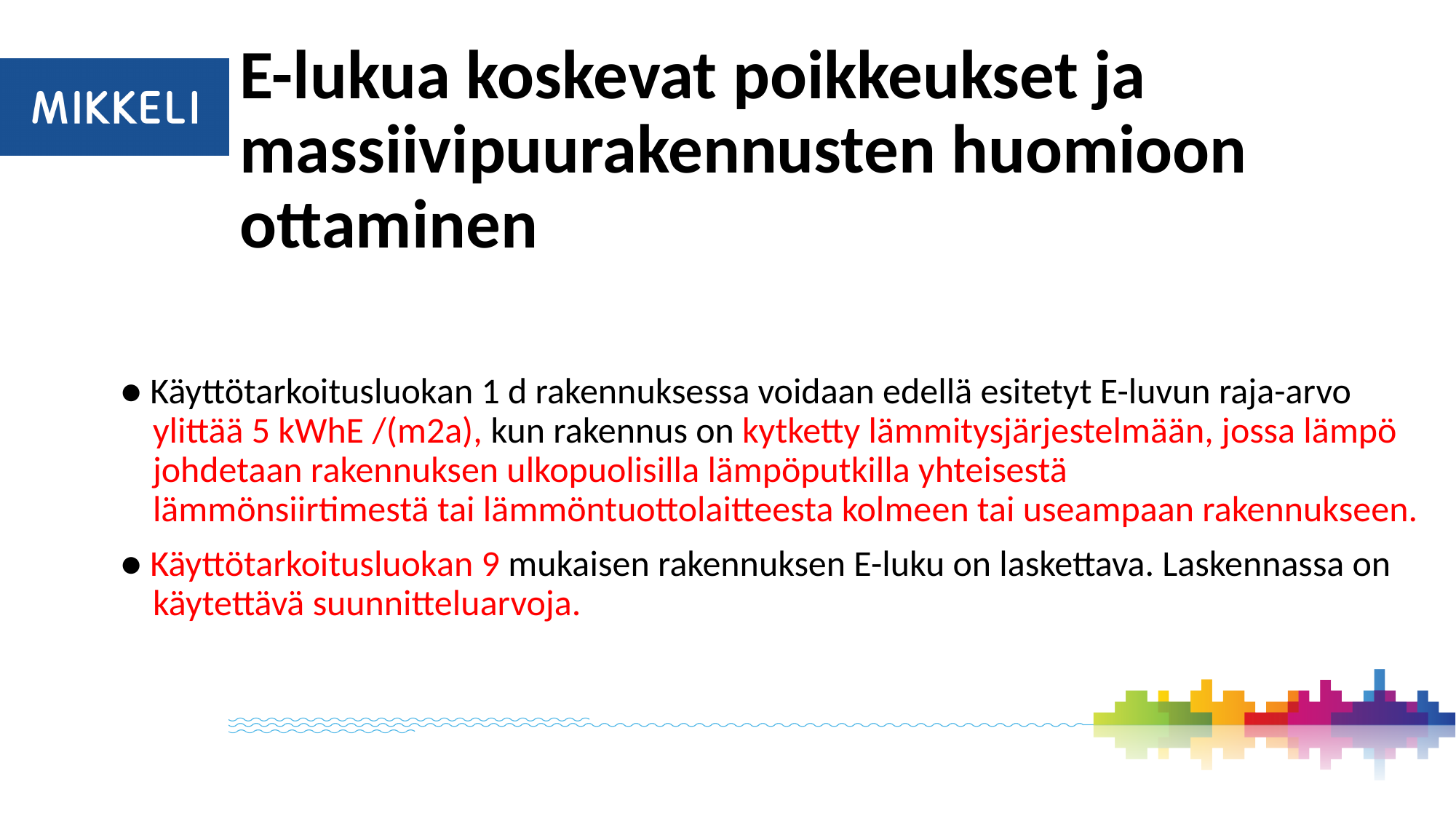

# E-lukua koskevat poikkeukset ja massiivipuurakennusten huomioon ottaminen
	● Käyttötarkoitusluokan 1 d rakennuksessa voidaan edellä esitetyt E-luvun raja-arvo 	 	    ylittää 5 kWhE /(m2a), kun rakennus on kytketty lämmitysjärjestelmään, jossa lämpö 	 	    johdetaan rakennuksen ulkopuolisilla lämpöputkilla yhteisestä 	 	  	    	 	    lämmönsiirtimestä tai lämmöntuottolaitteesta kolmeen tai useampaan rakennukseen.
	● Käyttötarkoitusluokan 9 mukaisen rakennuksen E-luku on laskettava. Laskennassa on 	 	    käytettävä suunnitteluarvoja.